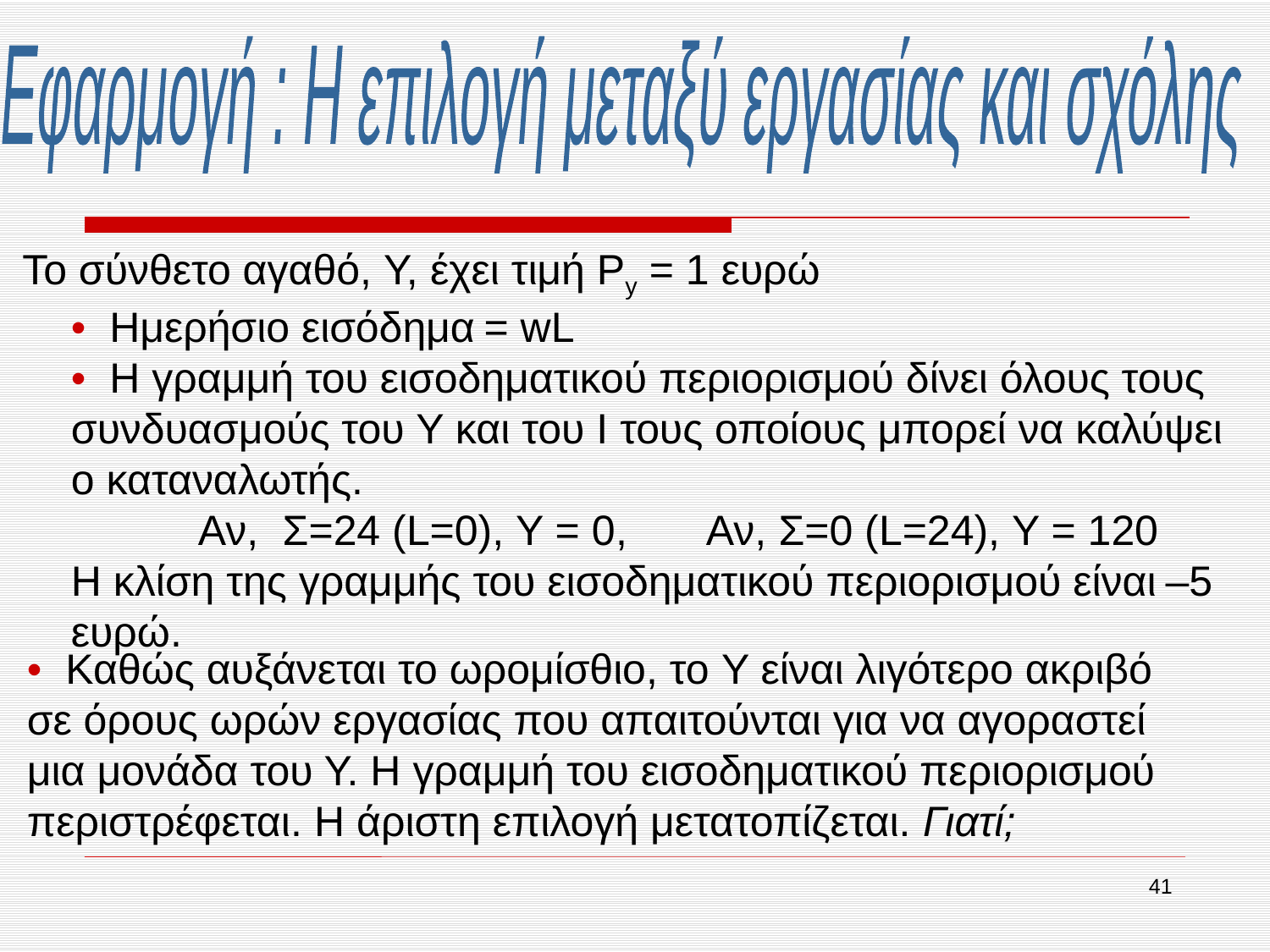

Εφαρμογή : Η επιλογή μεταξύ εργασίας και σχόλης
Το σύνθετο αγαθό, Y, έχει τιμή Ρy = 1 ευρώ
•  Ημερήσιο εισόδημα = wL
•  Η γραμμή του εισοδηματικού περιορισμού δίνει όλους τους συνδυασμούς του Y και του Ι τους οποίους μπορεί να καλύψει ο καταναλωτής.
	Αν,  Σ=24 (L=0), Y = 0,  	Αν, Σ=0 (L=24), Y = 120
Η κλίση της γραμμής του εισοδηματικού περιορισμού είναι –5 ευρώ.
•  Καθώς αυξάνεται το ωρομίσθιο, το Y είναι λιγότερο ακριβό σε όρους ωρών εργασίας που απαιτούνται για να αγοραστεί μια μονάδα του Υ. Η γραμμή του εισοδηματικού περιορισμού περιστρέφεται. Η άριστη επιλογή μετατοπίζεται. Γιατί;
41